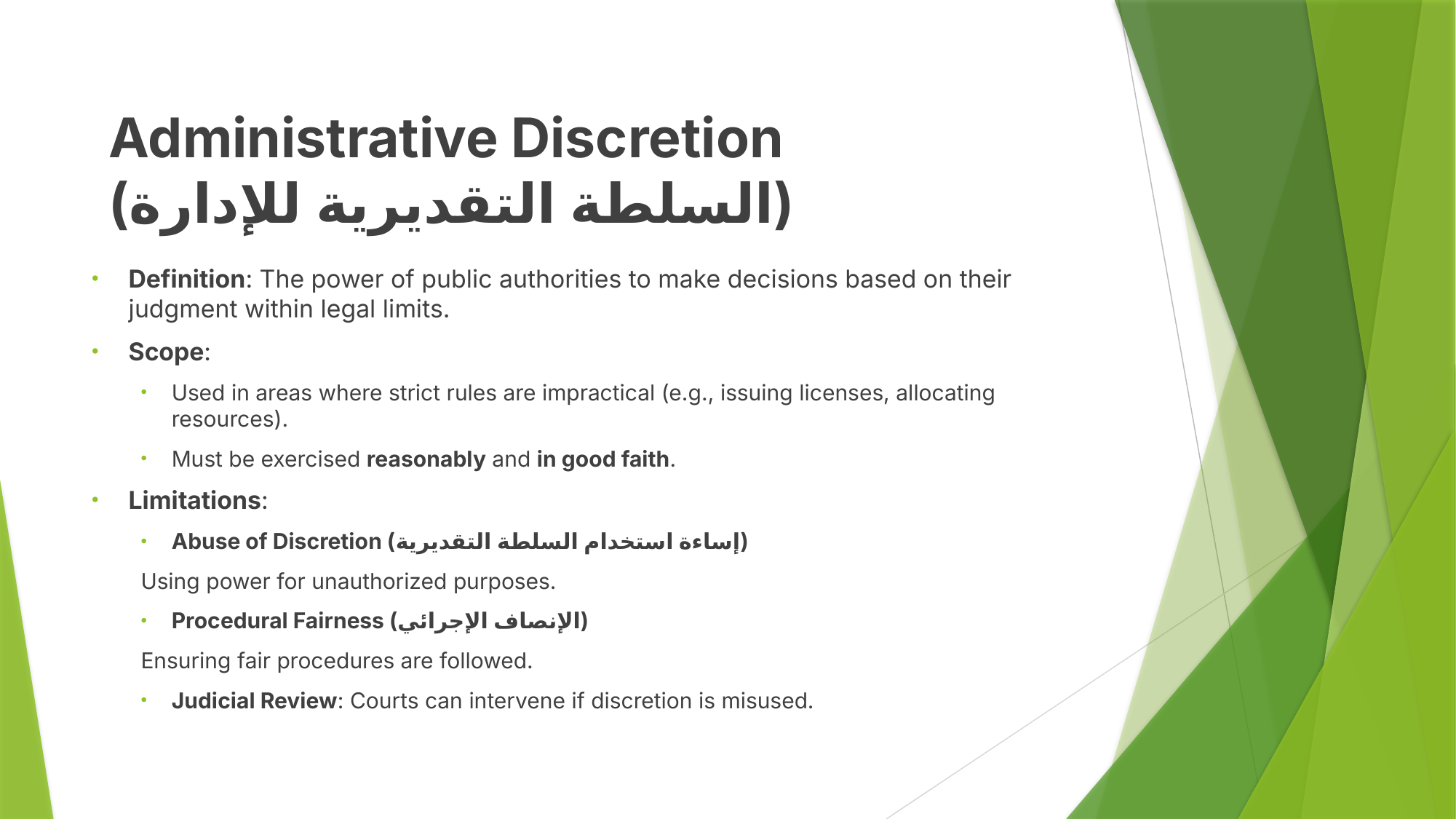

# Administrative Discretion (السلطة التقديرية للإدارة)
Definition: The power of public authorities to make decisions based on their judgment within legal limits.
Scope:
Used in areas where strict rules are impractical (e.g., issuing licenses, allocating resources).
Must be exercised reasonably and in good faith.
Limitations:
Abuse of Discretion (إساءة استخدام السلطة التقديرية)
Using power for unauthorized purposes.
Procedural Fairness (الإنصاف الإجرائي)
Ensuring fair procedures are followed.
Judicial Review: Courts can intervene if discretion is misused.